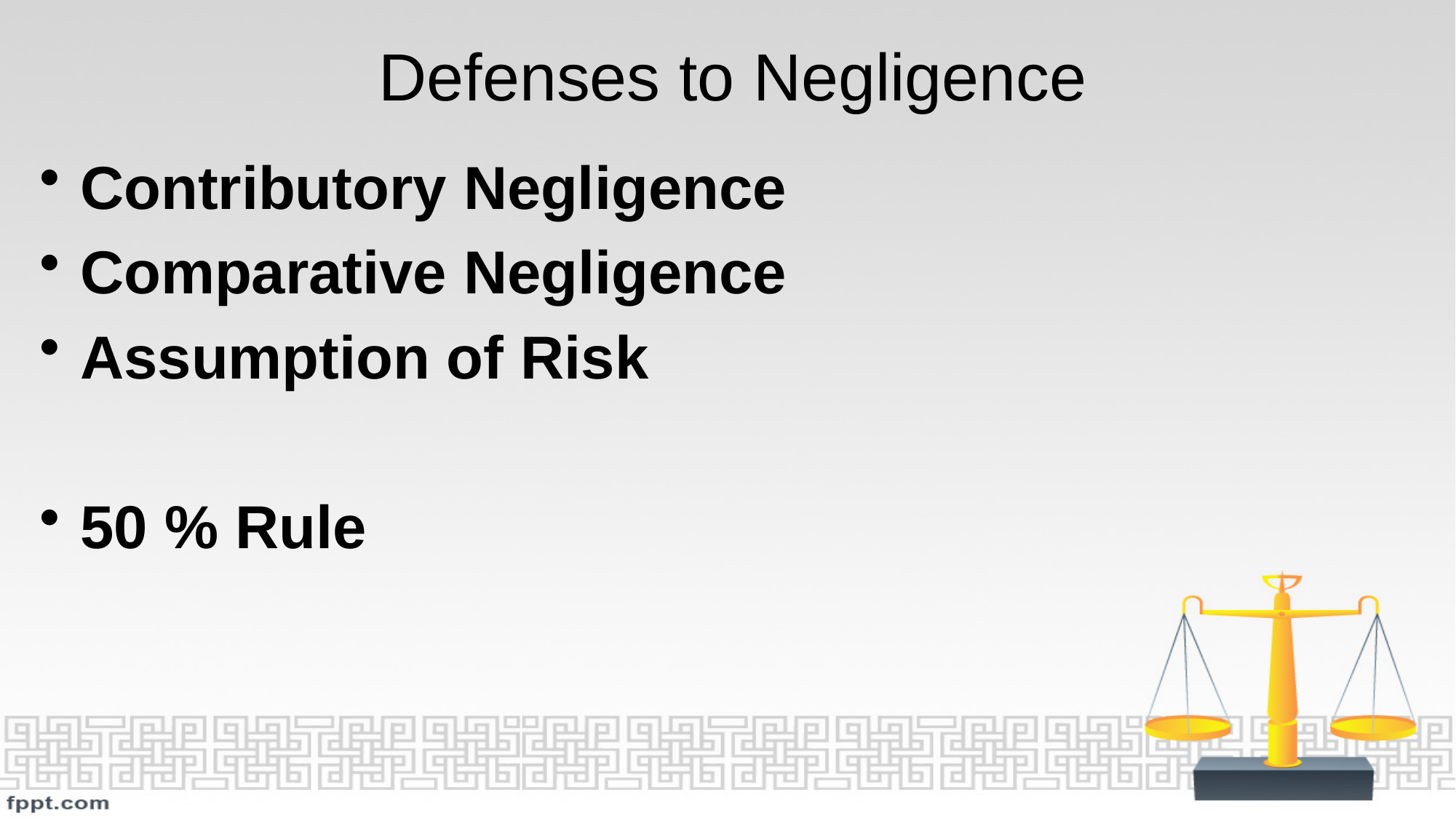

# Defenses to Negligence
Contributory Negligence
Comparative Negligence
Assumption of Risk

50 % Rule